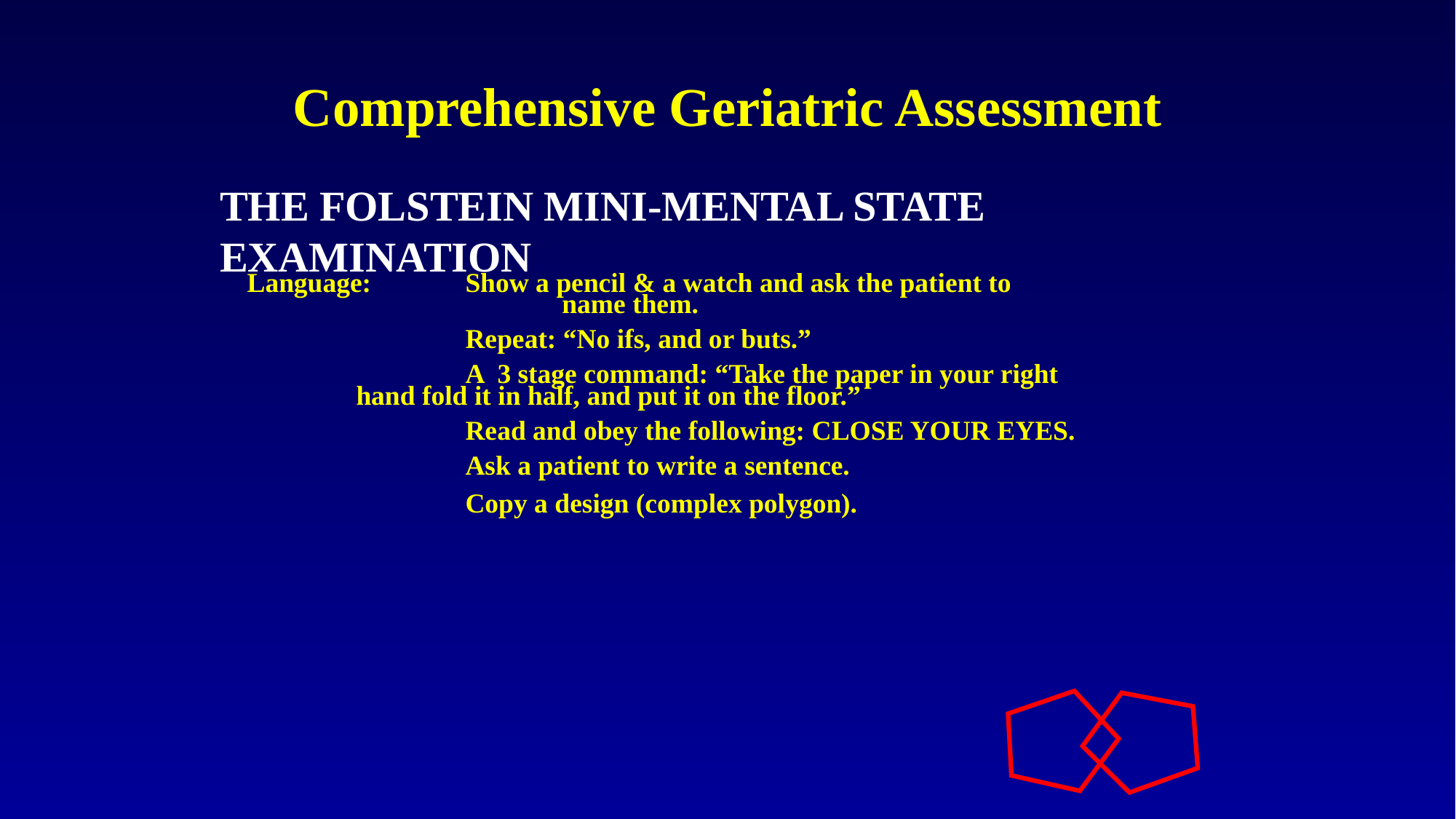

# Comprehensive Geriatric Assessment
THE FOLSTEIN MINI-MENTAL STATE EXAMINATION
Language:	Show a pencil & a watch and ask the patient to 			              name them.
		Repeat: “No ifs, and or buts.”
		A  3 stage command: “Take the paper in your right      		hand fold it in half, and put it on the floor.”
		Read and obey the following: CLOSE YOUR EYES.
		Ask a patient to write a sentence.
		Copy a design (complex polygon).